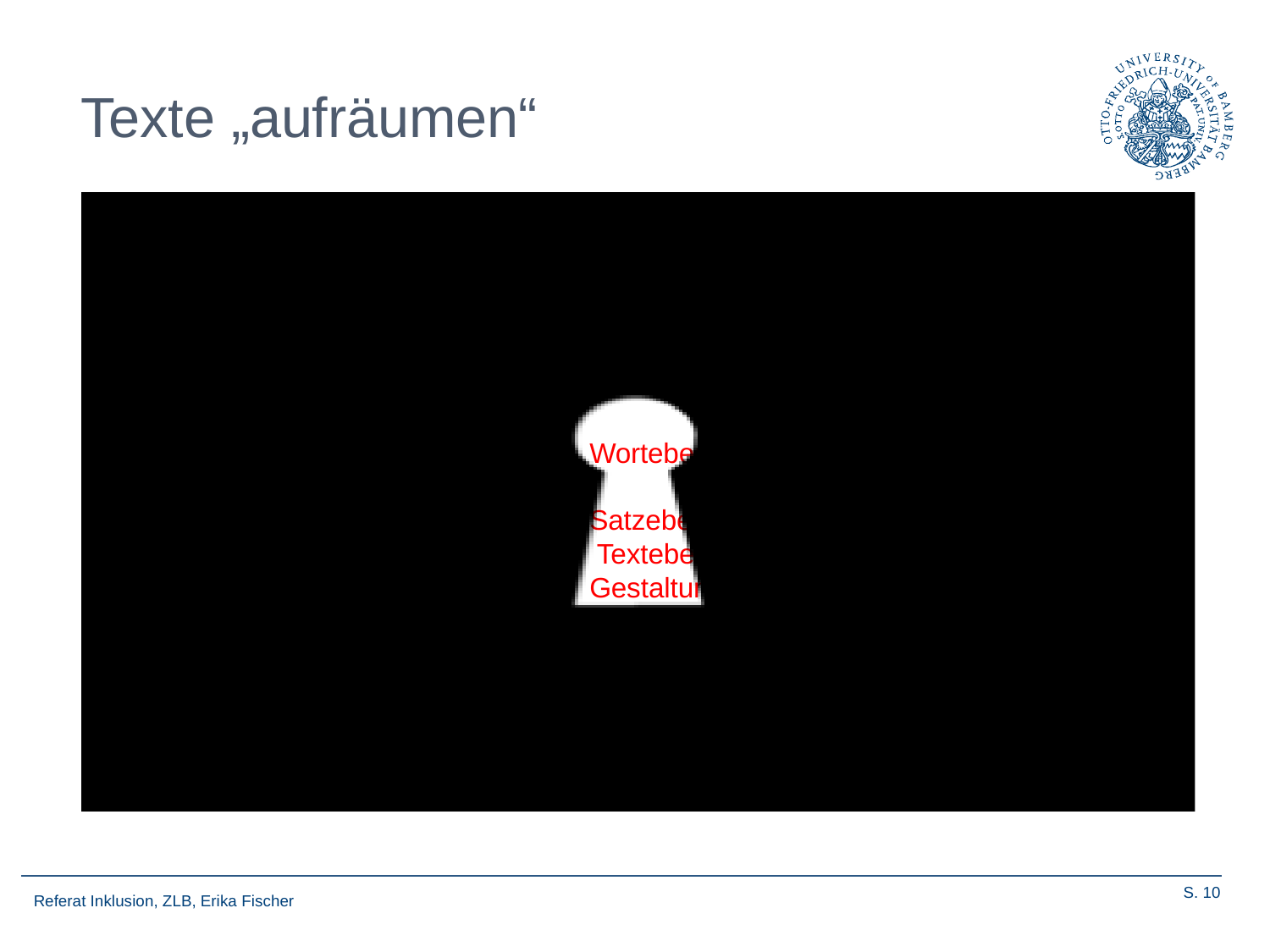

# Texte „aufräumen“

Wortebene  Satzebene  Textebene
Gestaltungsebene/Layout